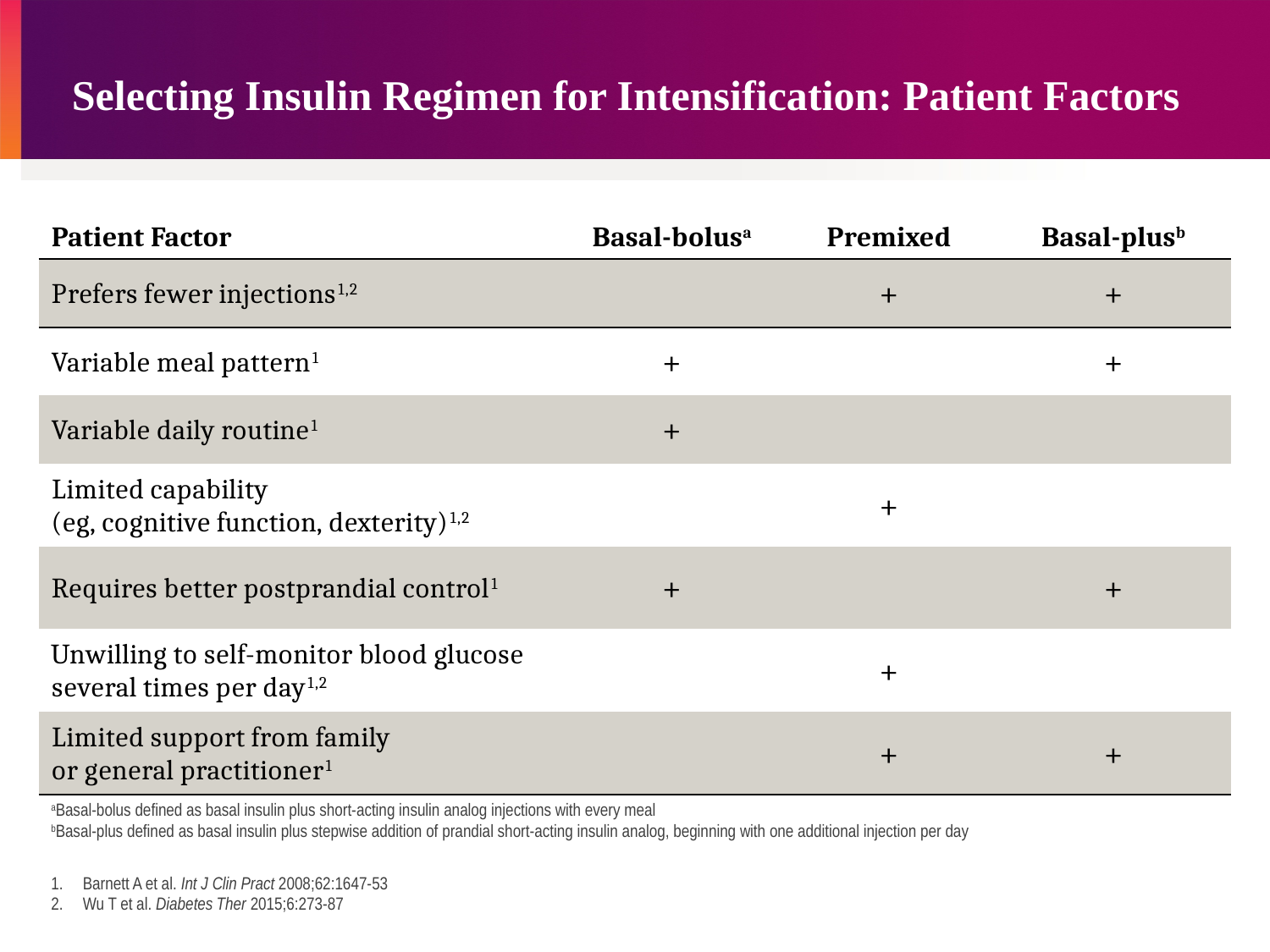

# Selecting Insulin Regimen for Intensification: Patient Factors
| Patient Factor | Basal-bolusa | Premixed | Basal-plusb |
| --- | --- | --- | --- |
| Prefers fewer injections1,2 |  | + | + |
| Variable meal pattern1 | + |  | + |
| Variable daily routine1 | + |  |  |
| Limited capability (eg, cognitive function, dexterity)1,2 |  | + |  |
| Requires better postprandial control1 | + |  | + |
| Unwilling to self-monitor blood glucose several times per day1,2 |  | + |  |
| Limited support from family or general practitioner1 |  | + | + |
aBasal-bolus defined as basal insulin plus short-acting insulin analog injections with every meal
bBasal-plus defined as basal insulin plus stepwise addition of prandial short-acting insulin analog, beginning with one additional injection per day
Barnett A et al. Int J Clin Pract 2008;62:1647-53
Wu T et al. Diabetes Ther 2015;6:273-87